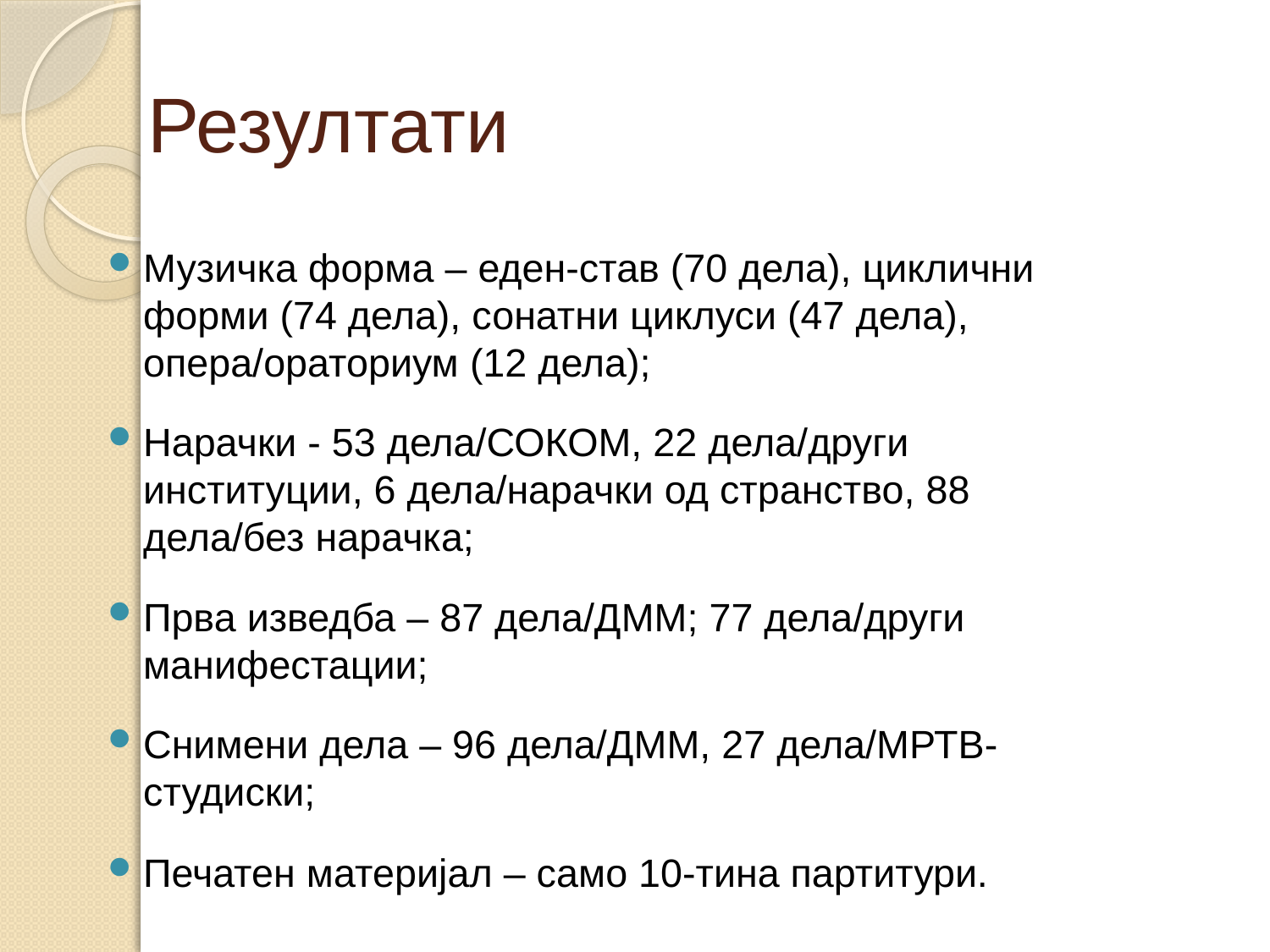

# Резултати
Музичка форма – еден-став (70 дела), циклични форми (74 дела), сонатни циклуси (47 дела), опера/ораториум (12 дела);

Нарачки - 53 дела/СОКОМ, 22 дела/други институции, 6 дела/нарачки од странство, 88 дела/без нарачка;

Прва изведба – 87 дела/ДММ; 77 дела/други манифестации;

Снимени дела – 96 дела/ДММ, 27 дела/МРТВ-студиски;

Печатен материјал – само 10-тина партитури.